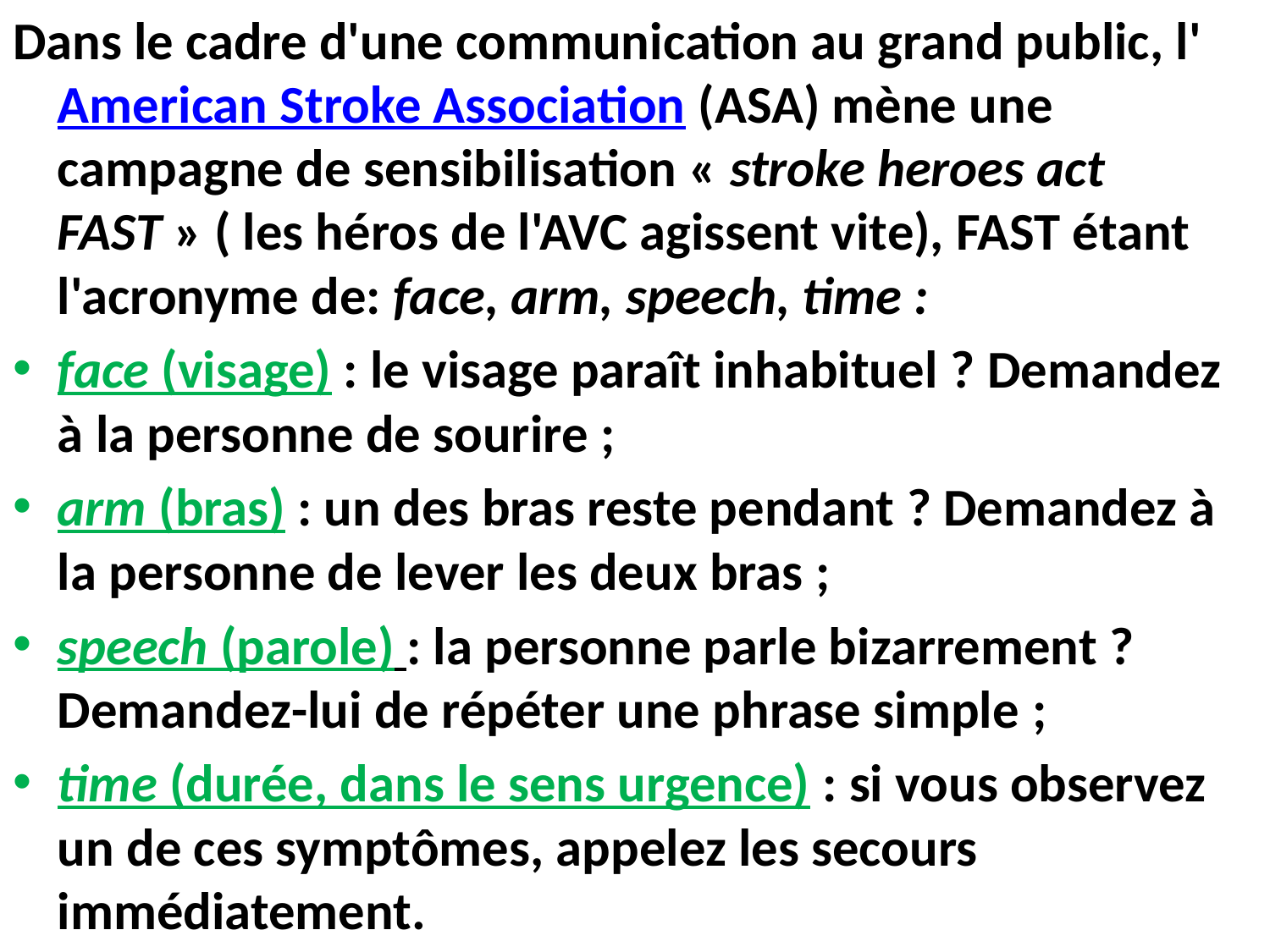

Dans le cadre d'une communication au grand public, l'American Stroke Association (ASA) mène une campagne de sensibilisation « stroke heroes act FAST » ( les héros de l'AVC agissent vite), FAST étant l'acronyme de: face, arm, speech, time :
face (visage) : le visage paraît inhabituel ? Demandez à la personne de sourire ;
arm (bras) : un des bras reste pendant ? Demandez à la personne de lever les deux bras ;
speech (parole) : la personne parle bizarrement ? Demandez-lui de répéter une phrase simple ;
time (durée, dans le sens urgence) : si vous observez un de ces symptômes, appelez les secours immédiatement.